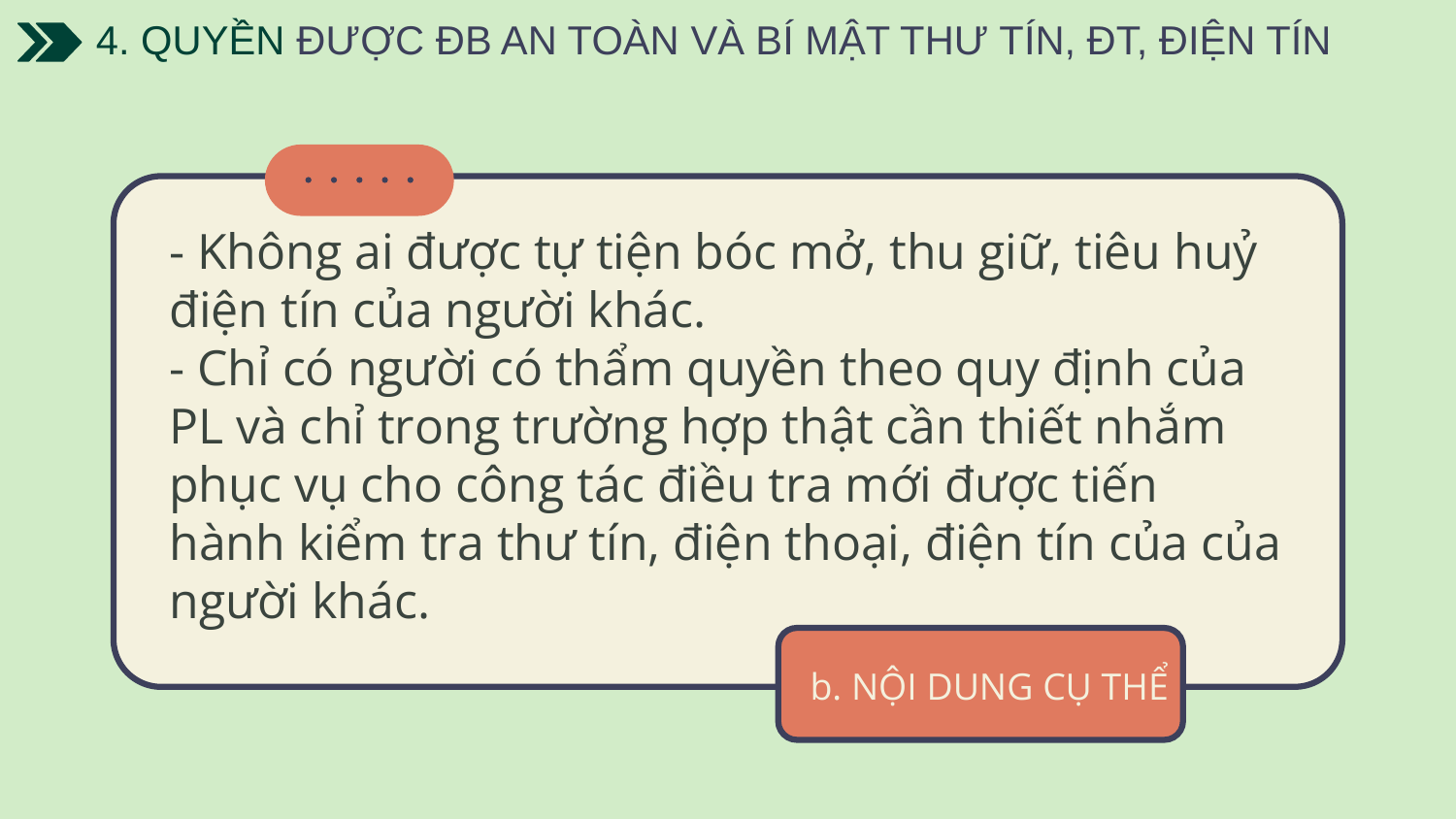

4. QUYỀN ĐƯỢC ĐB AN TOÀN VÀ BÍ MẬT THƯ TÍN, ĐT, ĐIỆN TÍN

# - Không ai được tự tiện bóc mở, thu giữ, tiêu huỷ điện tín của người khác. - Chỉ có người có thẩm quyền theo quy định của PL và chỉ trong trường hợp thật cần thiết nhắm phục vụ cho công tác điều tra mới được tiến hành kiểm tra thư tín, điện thoại, điện tín của của người khác.

b. NỘI DUNG CỤ THỂ